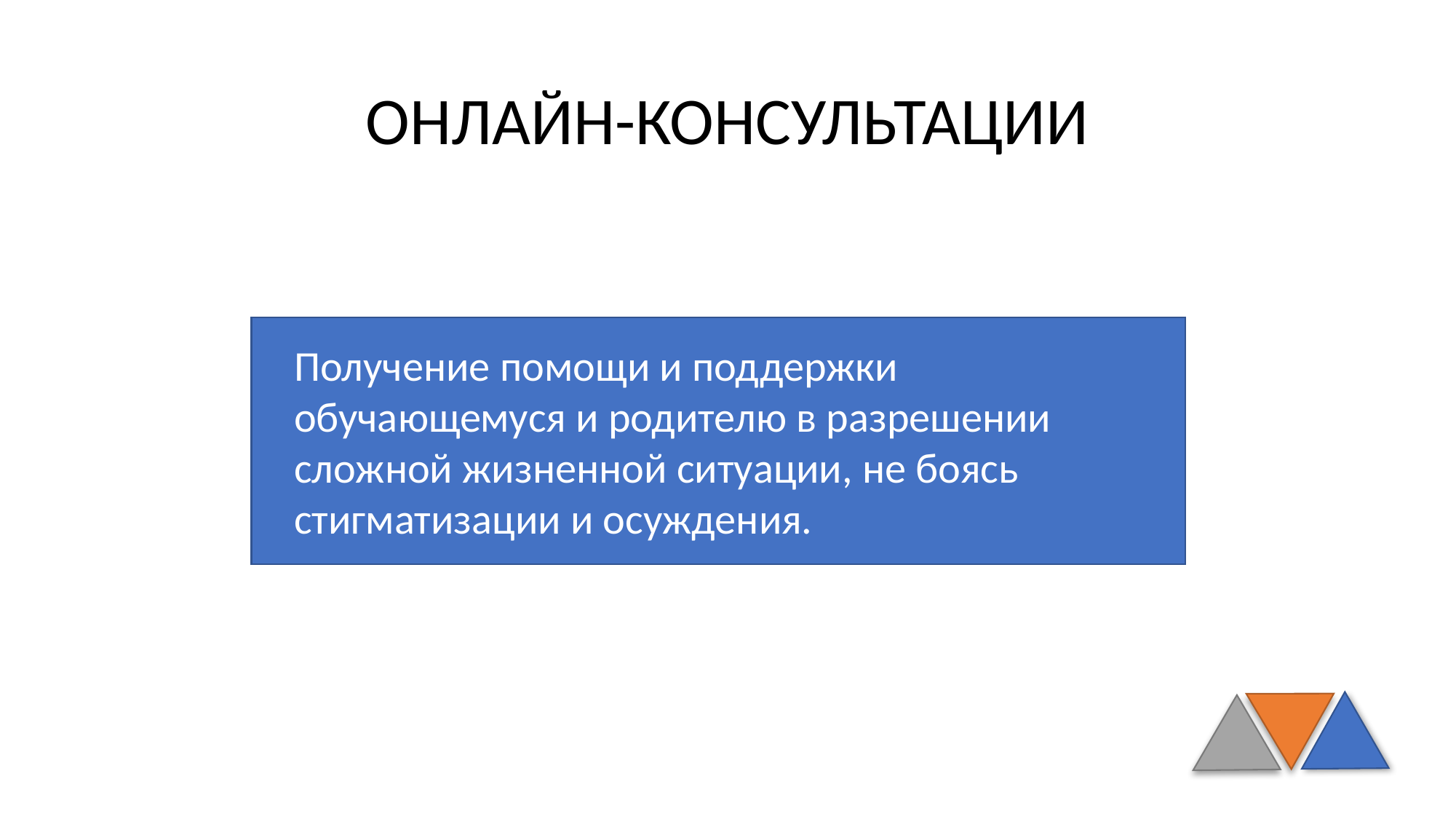

Позволяет легко актуализировать и наращивать опыт решения проблем,  понимать свои мысли и поступки, учиться общению и сотрудничеству друг с другом, переосмыслить систему ценностей, по-новому осознать свой собственный мир
# ОНЛАЙН-КОНСУЛЬТАЦИИ
Технология притч, восточных историй и рассказов.
Получение помощи и поддержки обучающемуся и родителю в разрешении сложной жизненной ситуации, не боясь стигматизации и осуждения.